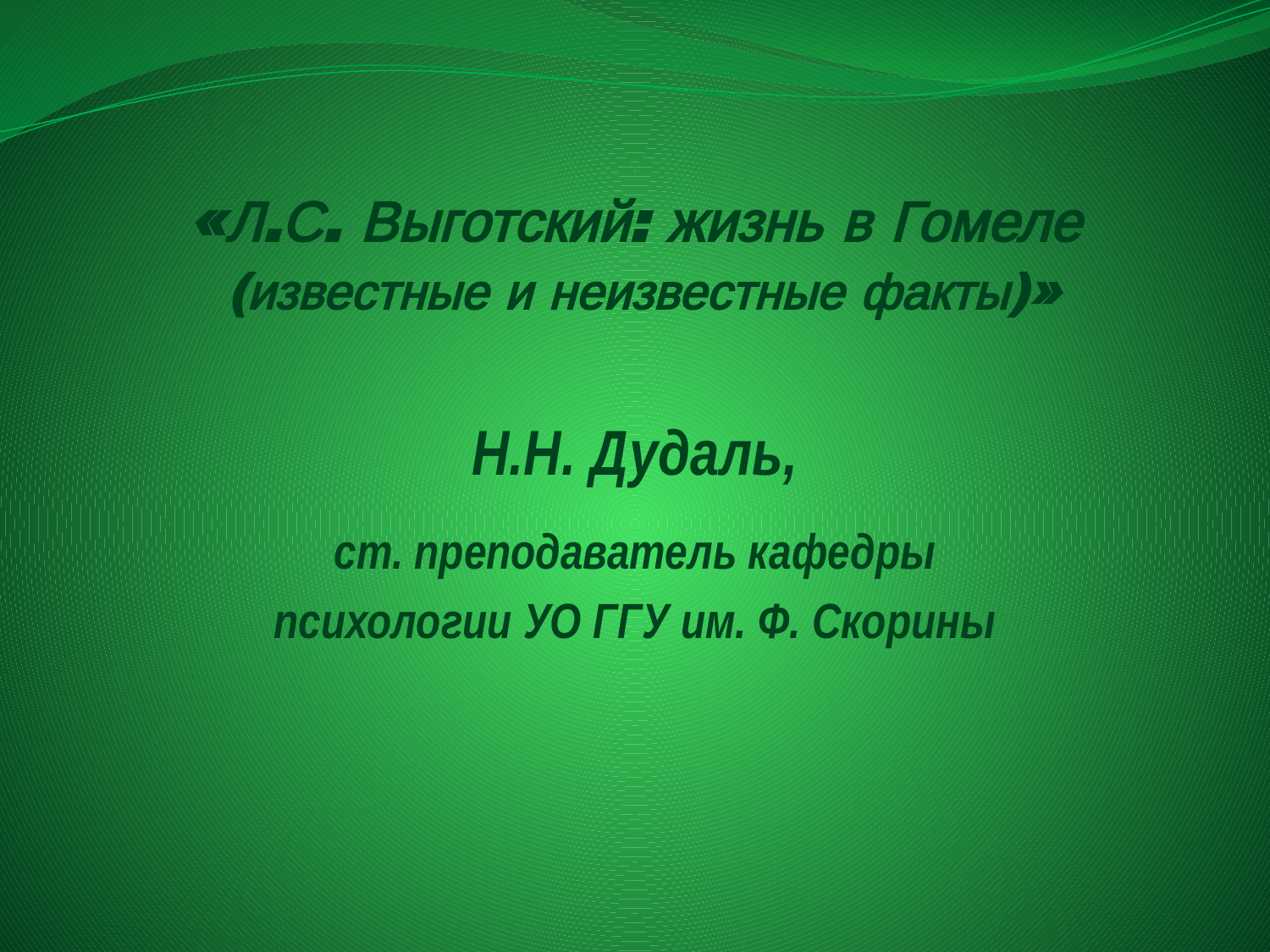

«Л.С. Выготский: жизнь в Гомеле (известные и неизвестные факты)»

Н.Н. Дудаль,

ст. преподаватель кафедры
психологии УО ГГУ им. Ф. Скорины